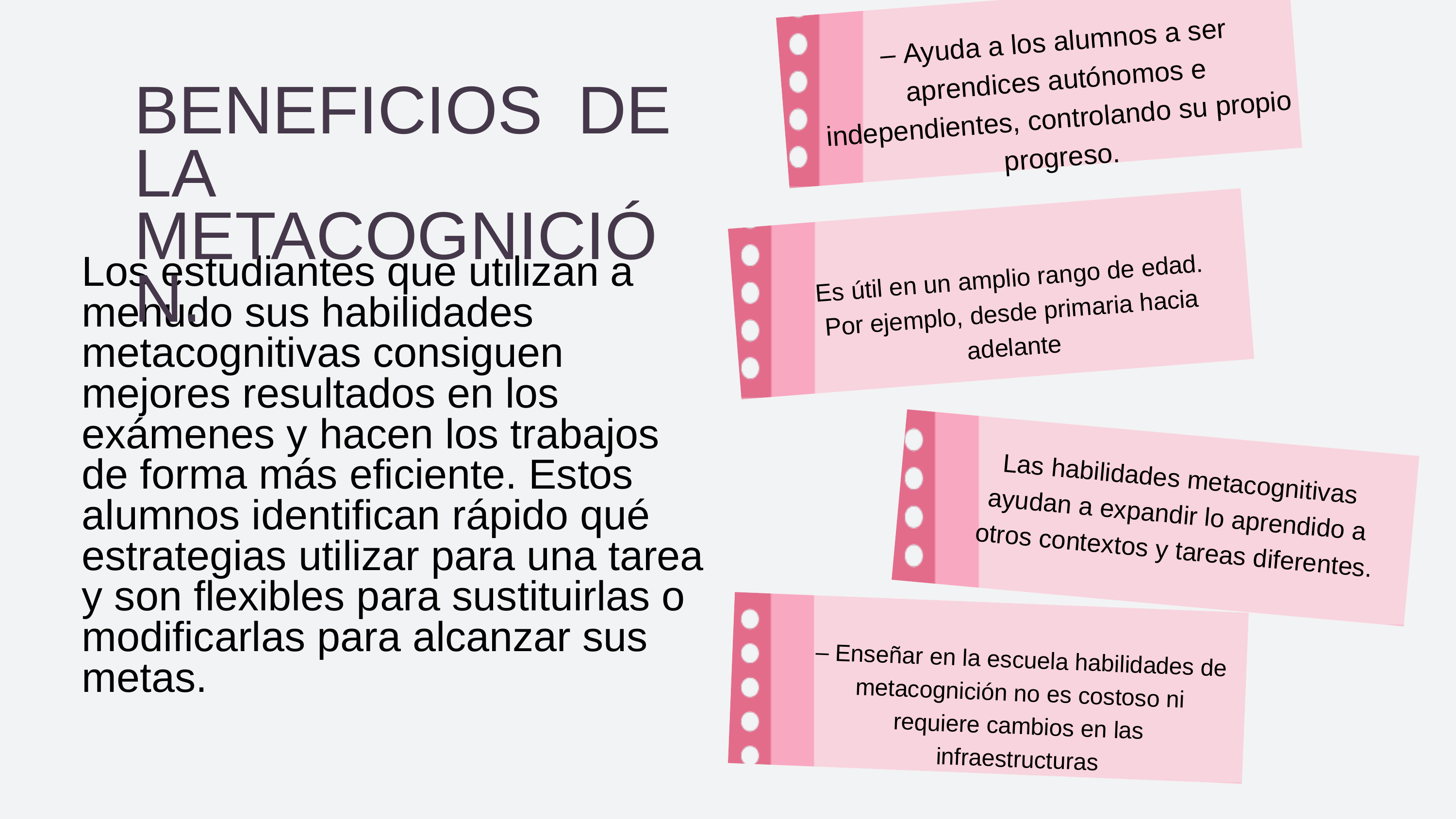

– Ayuda a los alumnos a ser aprendices autónomos e independientes, controlando su propio progreso.

BENEFICIOS DE LA METACOGNICIÓN.

Los estudiantes que utilizan a menudo sus habilidades metacognitivas consiguen mejores resultados en los exámenes y hacen los trabajos de forma más eficiente. Estos alumnos identifican rápido qué estrategias utilizar para una tarea y son flexibles para sustituirlas o modificarlas para alcanzar sus metas.

Es útil en un amplio rango de edad. Por ejemplo, desde primaria hacia adelante

Las habilidades metacognitivas ayudan a expandir lo aprendido a otros contextos y tareas diferentes.

– Enseñar en la escuela habilidades de metacognición no es costoso ni requiere cambios en las infraestructuras